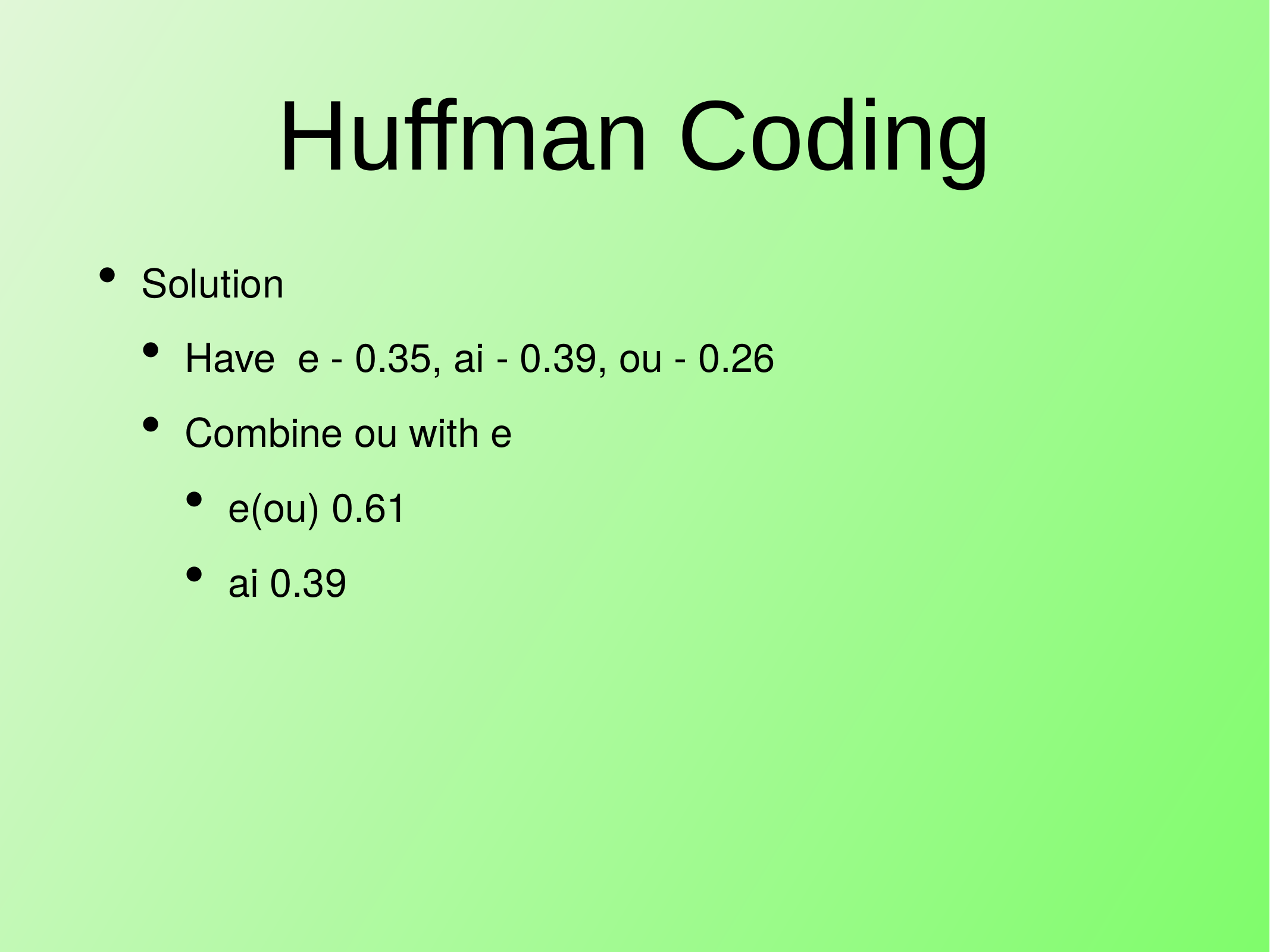

# Huffman Coding
Solution
Have  e - 0.35, ai - 0.39, ou - 0.26
Combine ou with e
e(ou) 0.61
ai 0.39